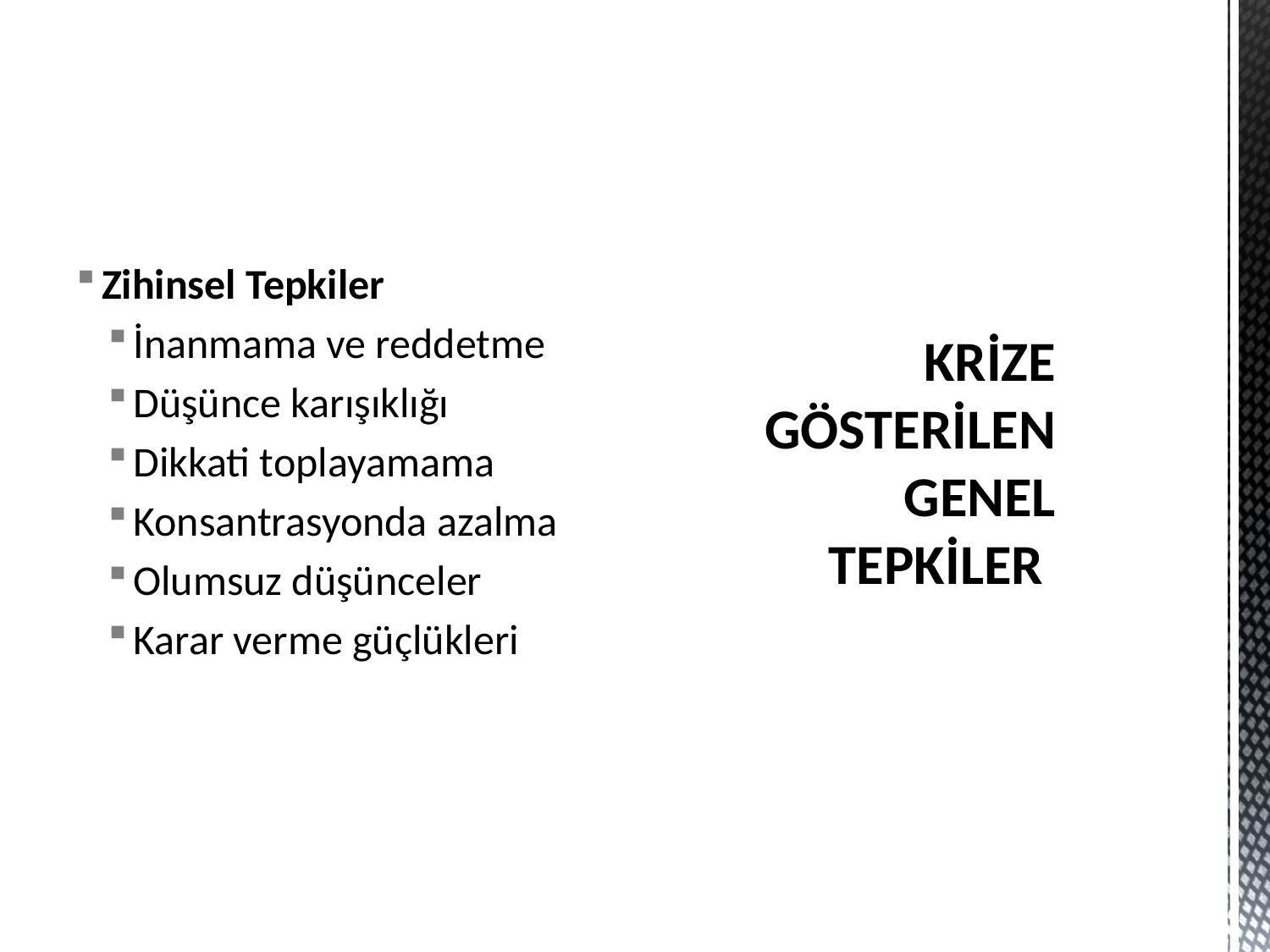

Zihinsel Tepkiler
İnanmama ve reddetme
Düşünce karışıklığı
Dikkati toplayamama
Konsantrasyonda azalma
Olumsuz düşünceler
Karar verme güçlükleri
# KRİZE GÖSTERİLEN GENEL TEPKİLER